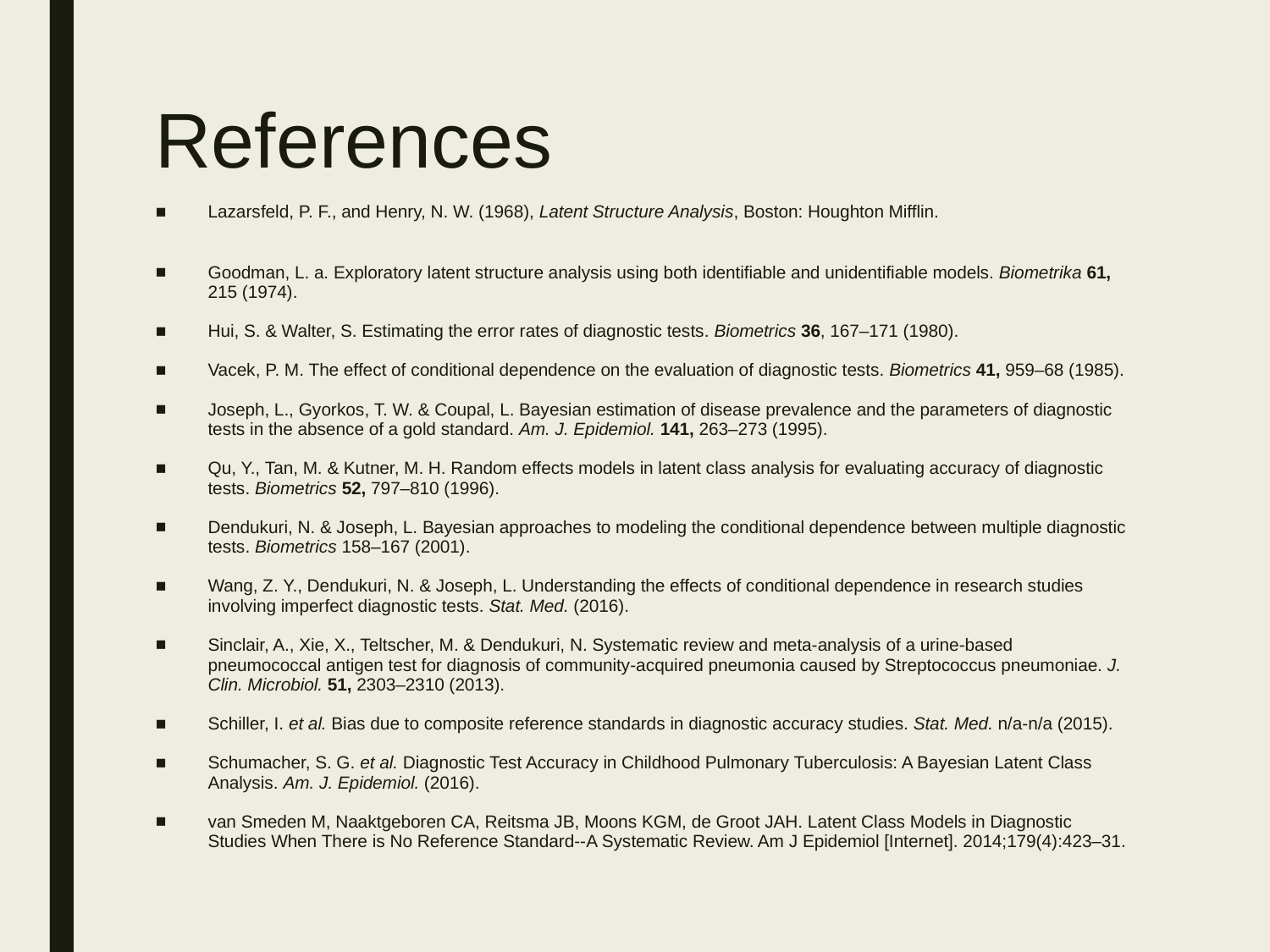

# References
Lazarsfeld, P. F., and Henry, N. W. (1968), Latent Structure Analysis, Boston: Houghton Mifflin.
Goodman, L. a. Exploratory latent structure analysis using both identifiable and unidentifiable models. Biometrika 61, 215 (1974).
Hui, S. & Walter, S. Estimating the error rates of diagnostic tests. Biometrics 36, 167–171 (1980).
Vacek, P. M. The effect of conditional dependence on the evaluation of diagnostic tests. Biometrics 41, 959–68 (1985).
Joseph, L., Gyorkos, T. W. & Coupal, L. Bayesian estimation of disease prevalence and the parameters of diagnostic tests in the absence of a gold standard. Am. J. Epidemiol. 141, 263–273 (1995).
Qu, Y., Tan, M. & Kutner, M. H. Random effects models in latent class analysis for evaluating accuracy of diagnostic tests. Biometrics 52, 797–810 (1996).
Dendukuri, N. & Joseph, L. Bayesian approaches to modeling the conditional dependence between multiple diagnostic tests. Biometrics 158–167 (2001).
Wang, Z. Y., Dendukuri, N. & Joseph, L. Understanding the effects of conditional dependence in research studies involving imperfect diagnostic tests. Stat. Med. (2016).
Sinclair, A., Xie, X., Teltscher, M. & Dendukuri, N. Systematic review and meta-analysis of a urine-based pneumococcal antigen test for diagnosis of community-acquired pneumonia caused by Streptococcus pneumoniae. J. Clin. Microbiol. 51, 2303–2310 (2013).
Schiller, I. et al. Bias due to composite reference standards in diagnostic accuracy studies. Stat. Med. n/a-n/a (2015).
Schumacher, S. G. et al. Diagnostic Test Accuracy in Childhood Pulmonary Tuberculosis: A Bayesian Latent Class Analysis. Am. J. Epidemiol. (2016).
van Smeden M, Naaktgeboren CA, Reitsma JB, Moons KGM, de Groot JAH. Latent Class Models in Diagnostic Studies When There is No Reference Standard--A Systematic Review. Am J Epidemiol [Internet]. 2014;179(4):423–31.